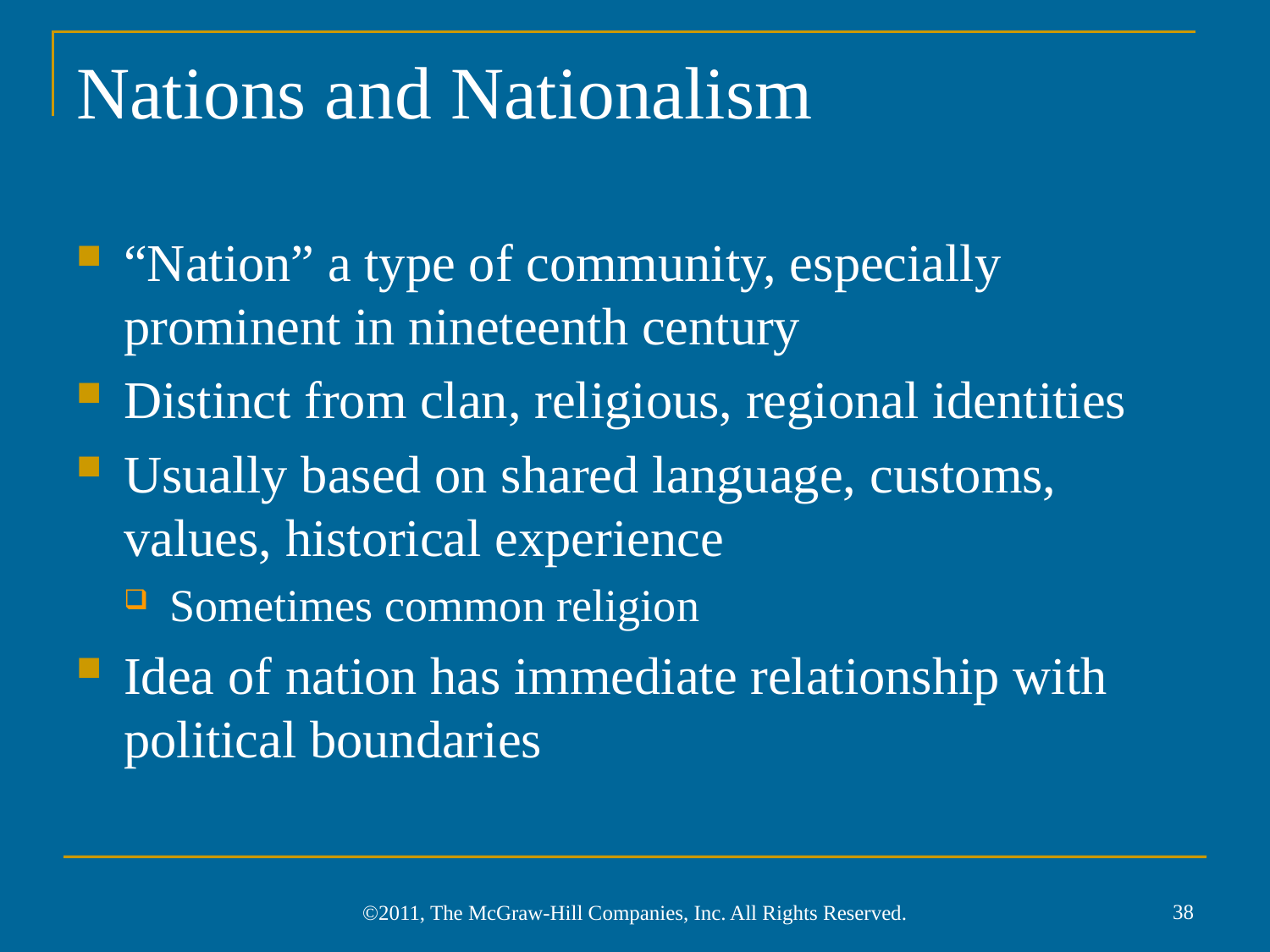

# Nations and Nationalism
“Nation” a type of community, especially prominent in nineteenth century
Distinct from clan, religious, regional identities
Usually based on shared language, customs, values, historical experience
Sometimes common religion
Idea of nation has immediate relationship with political boundaries
38
©2011, The McGraw-Hill Companies, Inc. All Rights Reserved.